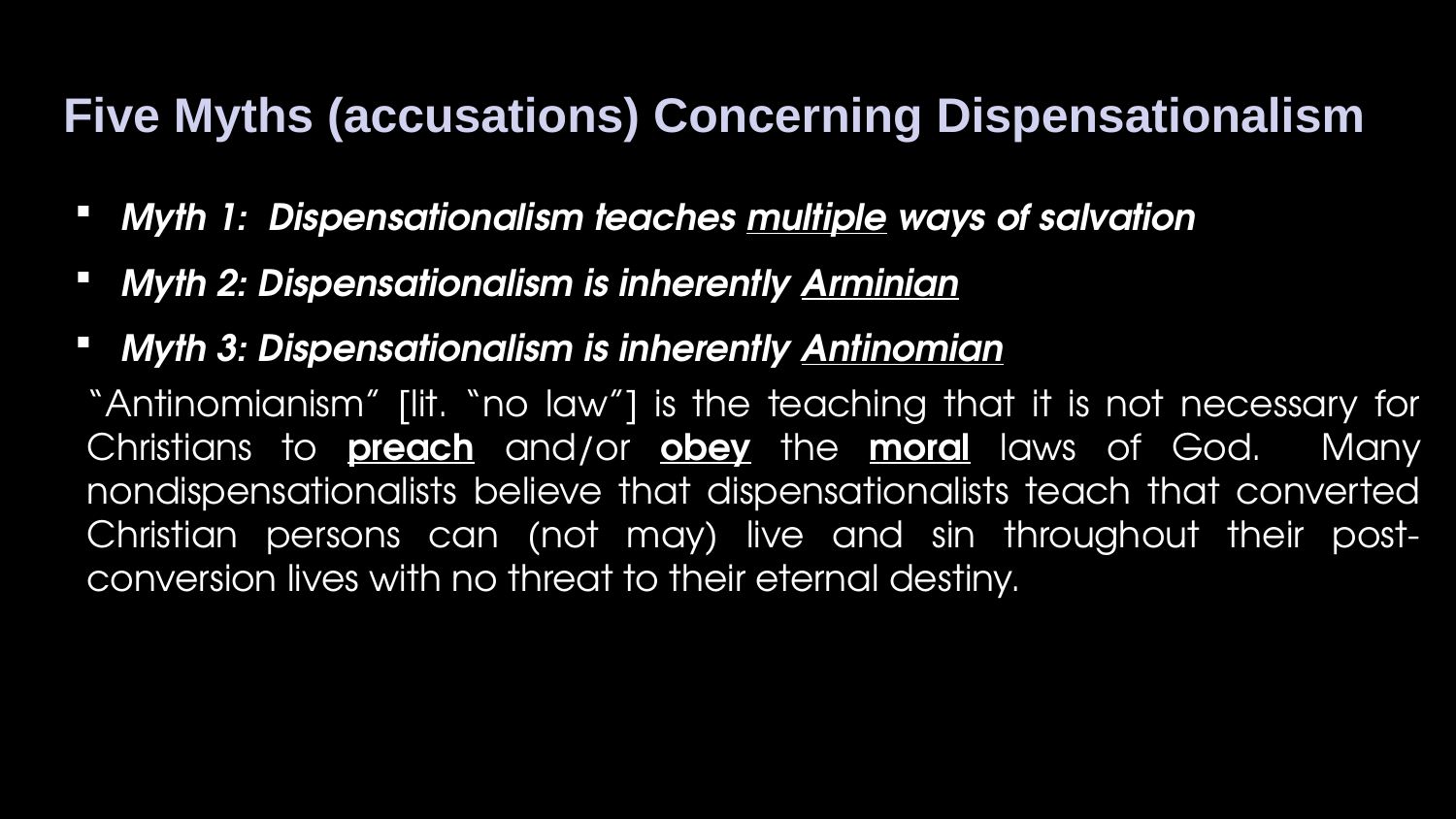

Five Myths (accusations) Concerning Dispensationalism
Myth 1:  Dispensationalism teaches multiple ways of salvation
Myth 2: Dispensationalism is inherently Arminian
Myth 3: Dispensationalism is inherently Antinomian

“Antinomianism” [lit. “no law”] is the teaching that it is not necessary for Christians to preach and/or obey the moral laws of God.  Many nondispensationalists believe that dispensationalists teach that converted Christian persons can (not may) live and sin throughout their post-conversion lives with no threat to their eternal destiny.